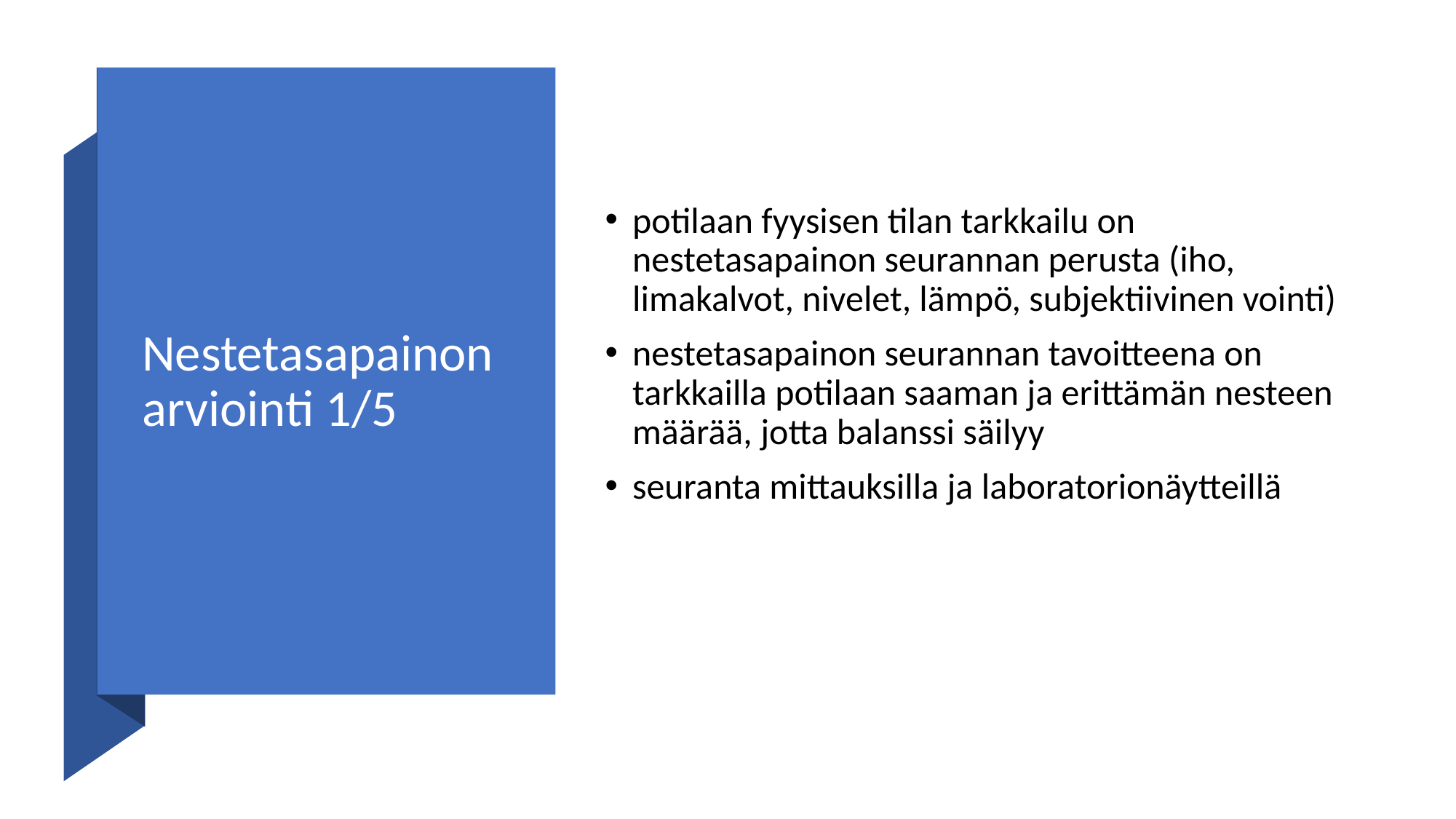

# Nestetasapainon arviointi 1/5
potilaan fyysisen tilan tarkkailu on nestetasapainon seurannan perusta (iho, limakalvot, nivelet, lämpö, subjektiivinen vointi)
nestetasapainon seurannan tavoitteena on tarkkailla potilaan saaman ja erittämän nesteen määrää, jotta balanssi säilyy
seuranta mittauksilla ja laboratorionäytteillä